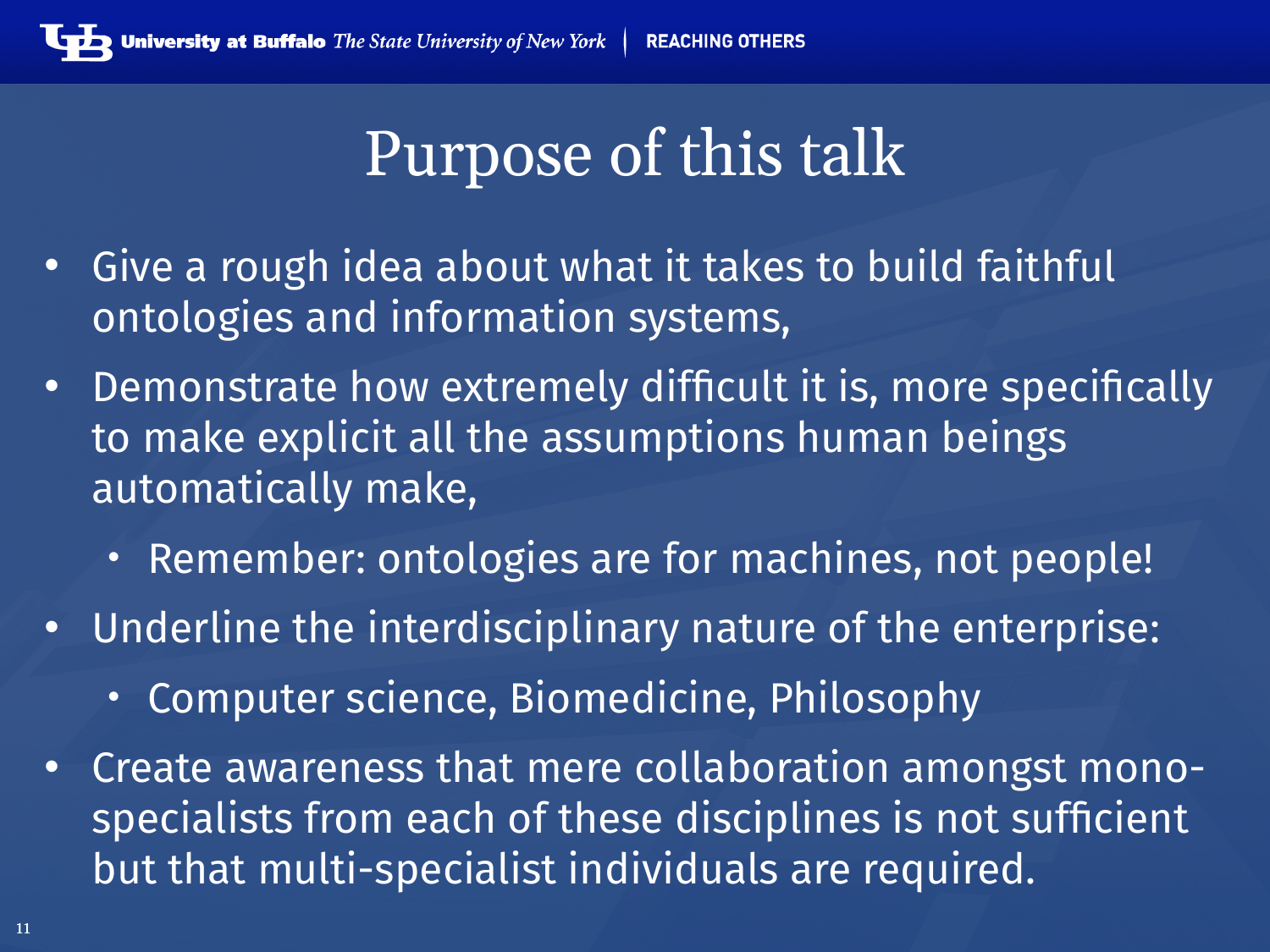

# Purpose of this talk
Give a rough idea about what it takes to build faithful ontologies and information systems,
Demonstrate how extremely difficult it is, more specifically to make explicit all the assumptions human beings automatically make,
Remember: ontologies are for machines, not people!
Underline the interdisciplinary nature of the enterprise:
Computer science, Biomedicine, Philosophy
Create awareness that mere collaboration amongst mono-specialists from each of these disciplines is not sufficient but that multi-specialist individuals are required.